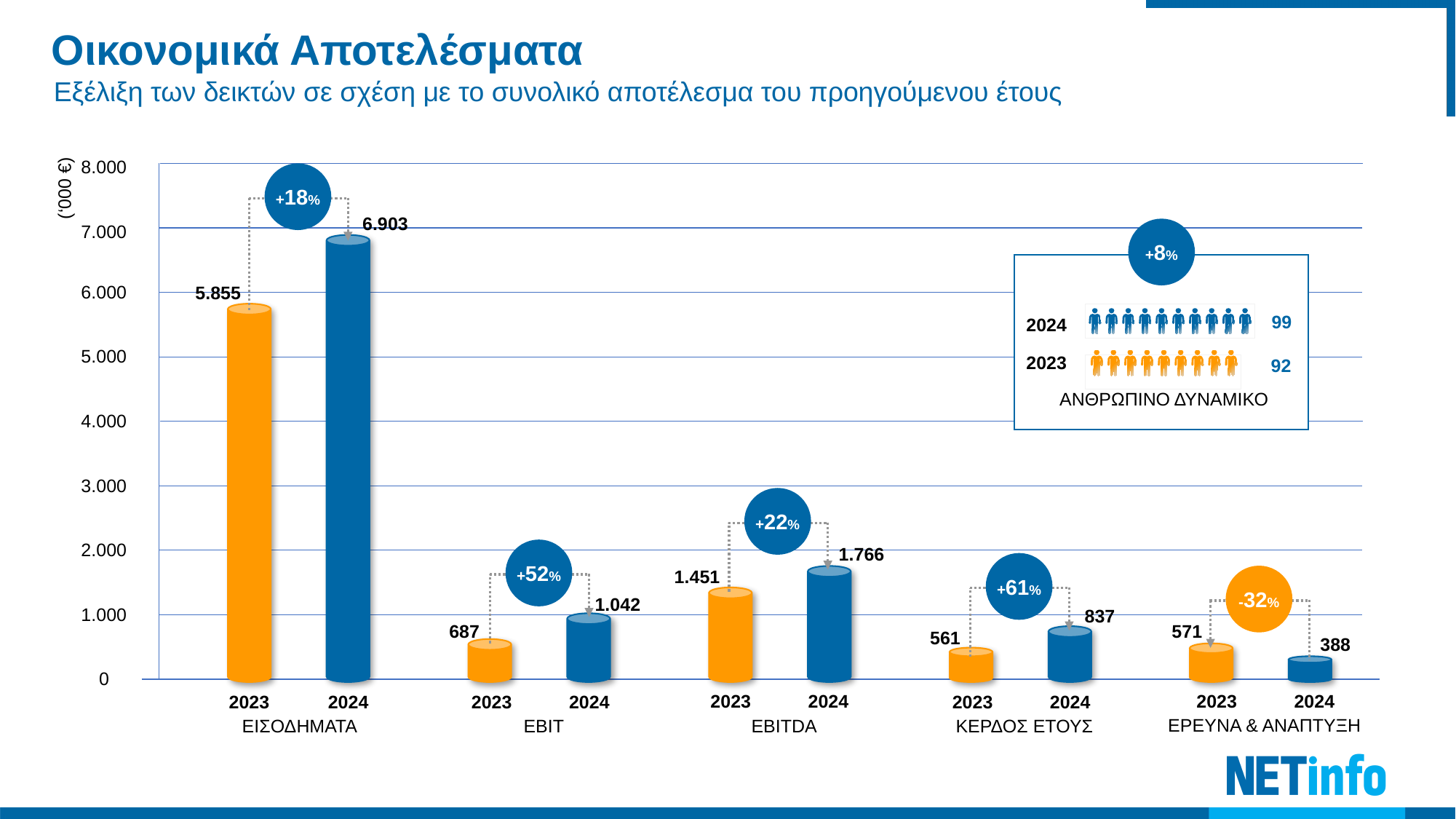

# Οικονομικά Αποτελέσματα
Εξέλιξη των δεικτών σε σχέση με το συνολικό αποτέλεσμα του προηγούμενου έτους
(‘000 €)
8.000
7.000
6.000
5.000
4.000
3.000
2.000
1.000
0
+18%
6.903
+8%

99
2024

2023
92
ΑΝΘΡΩΠΙΝΟ ΔΥΝΑΜΙΚΟ

5.855

+22%
1.766
+52%
+61%
1.451

-32%
1.042

837

571
687
561

388

2023
2024
2023
2024
2023
2024
2023
2024
2023
2024
ΕΡΕΥΝΑ & ΑΝΑΠΤΥΞΗ
ΕΙΣΟΔΗΜΑΤΑ
EBIT
EBITDA
ΚΕΡΔΟΣ ΕΤΟΥΣ